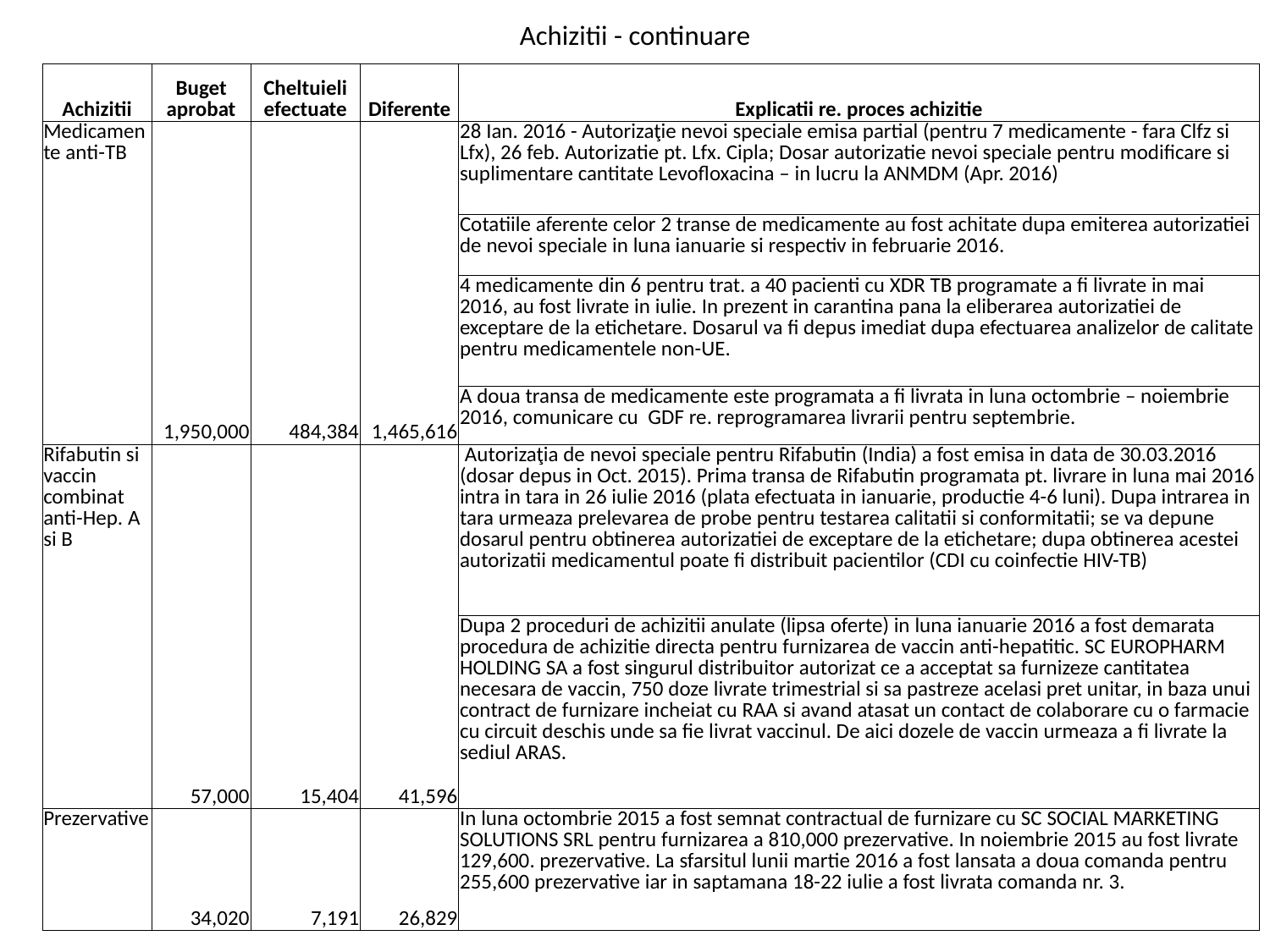

# Achizitii - continuare
| Achizitii | Buget aprobat | Cheltuieli efectuate | Diferente | Explicatii re. proces achizitie |
| --- | --- | --- | --- | --- |
| Medicamente anti-TB | 1,950,000 | 484,384 | 1,465,616 | 28 Ian. 2016 - Autorizaţie nevoi speciale emisa partial (pentru 7 medicamente - fara Clfz si Lfx), 26 feb. Autorizatie pt. Lfx. Cipla; Dosar autorizatie nevoi speciale pentru modificare si suplimentare cantitate Levofloxacina – in lucru la ANMDM (Apr. 2016) |
|  |  |  |  | Cotatiile aferente celor 2 transe de medicamente au fost achitate dupa emiterea autorizatiei de nevoi speciale in luna ianuarie si respectiv in februarie 2016. |
|  |  |  |  | 4 medicamente din 6 pentru trat. a 40 pacienti cu XDR TB programate a fi livrate in mai 2016, au fost livrate in iulie. In prezent in carantina pana la eliberarea autorizatiei de exceptare de la etichetare. Dosarul va fi depus imediat dupa efectuarea analizelor de calitate pentru medicamentele non-UE. |
|  |  |  |  | A doua transa de medicamente este programata a fi livrata in luna octombrie – noiembrie 2016, comunicare cu GDF re. reprogramarea livrarii pentru septembrie. |
| Rifabutin si vaccin combinat anti-Hep. A si B | 57,000 | 15,404 | 41,596 | Autorizaţia de nevoi speciale pentru Rifabutin (India) a fost emisa in data de 30.03.2016 (dosar depus in Oct. 2015). Prima transa de Rifabutin programata pt. livrare in luna mai 2016 intra in tara in 26 iulie 2016 (plata efectuata in ianuarie, productie 4-6 luni). Dupa intrarea in tara urmeaza prelevarea de probe pentru testarea calitatii si conformitatii; se va depune dosarul pentru obtinerea autorizatiei de exceptare de la etichetare; dupa obtinerea acestei autorizatii medicamentul poate fi distribuit pacientilor (CDI cu coinfectie HIV-TB) |
|  |  |  |  | Dupa 2 proceduri de achizitii anulate (lipsa oferte) in luna ianuarie 2016 a fost demarata procedura de achizitie directa pentru furnizarea de vaccin anti-hepatitic. SC EUROPHARM HOLDING SA a fost singurul distribuitor autorizat ce a acceptat sa furnizeze cantitatea necesara de vaccin, 750 doze livrate trimestrial si sa pastreze acelasi pret unitar, in baza unui contract de furnizare incheiat cu RAA si avand atasat un contact de colaborare cu o farmacie cu circuit deschis unde sa fie livrat vaccinul. De aici dozele de vaccin urmeaza a fi livrate la sediul ARAS. |
| Prezervative | 34,020 | 7,191 | 26,829 | In luna octombrie 2015 a fost semnat contractual de furnizare cu SC SOCIAL MARKETING SOLUTIONS SRL pentru furnizarea a 810,000 prezervative. In noiembrie 2015 au fost livrate 129,600. prezervative. La sfarsitul lunii martie 2016 a fost lansata a doua comanda pentru 255,600 prezervative iar in saptamana 18-22 iulie a fost livrata comanda nr. 3. |